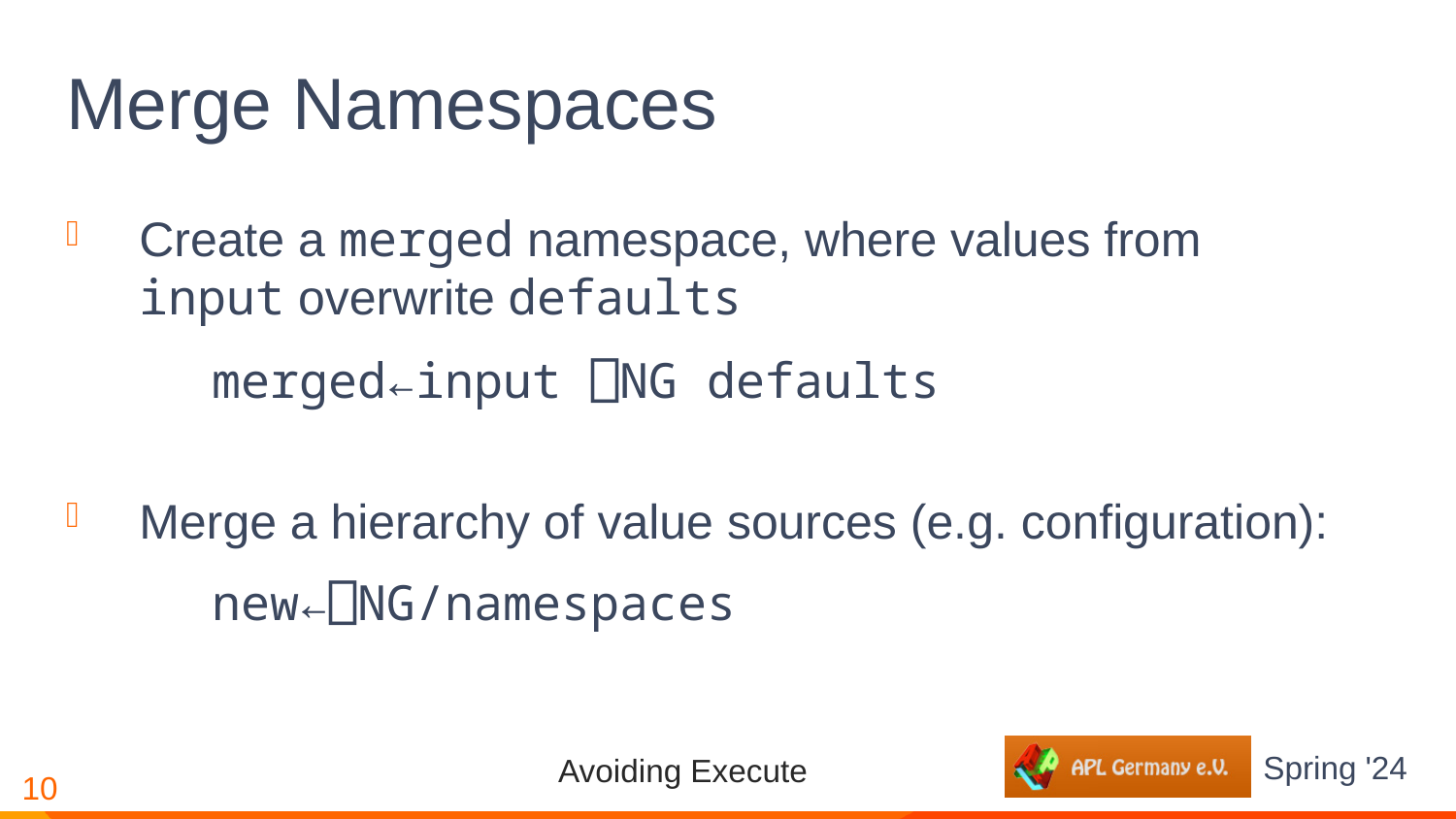

# Merge Namespaces
Create a merged namespace, where values from input overwrite defaults
     merged←input ⎕NG defaults
Merge a hierarchy of value sources (e.g. configuration):
     new←⎕NG/namespaces